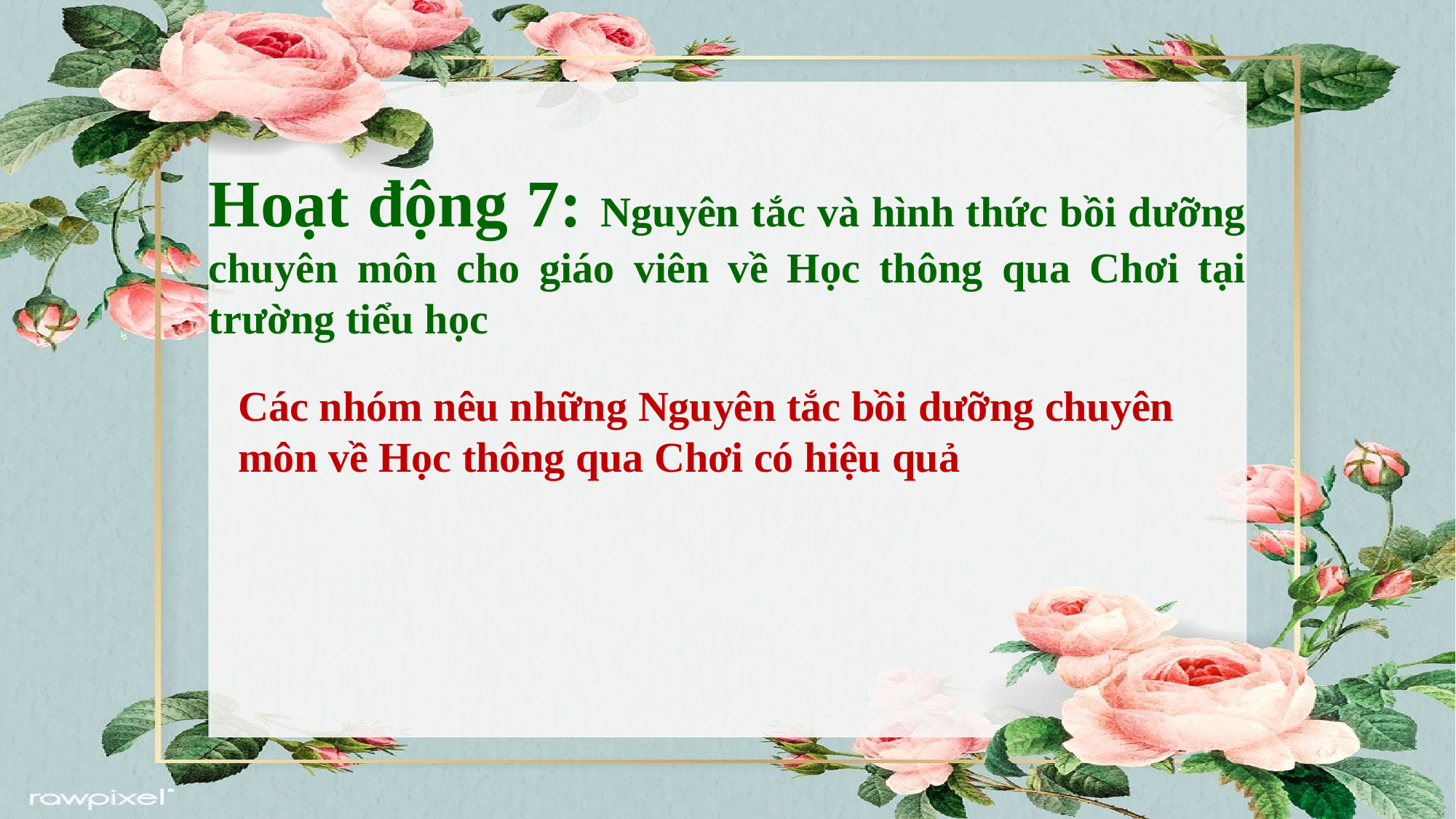

Hoạt động 7: Nguyên tắc và hình thức bồi dưỡng chuyên môn cho giáo viên về Học thông qua Chơi tại trường tiểu học

Các nhóm nêu những Nguyên tắc bồi dưỡng chuyên môn về Học thông qua Chơi có hiệu quả